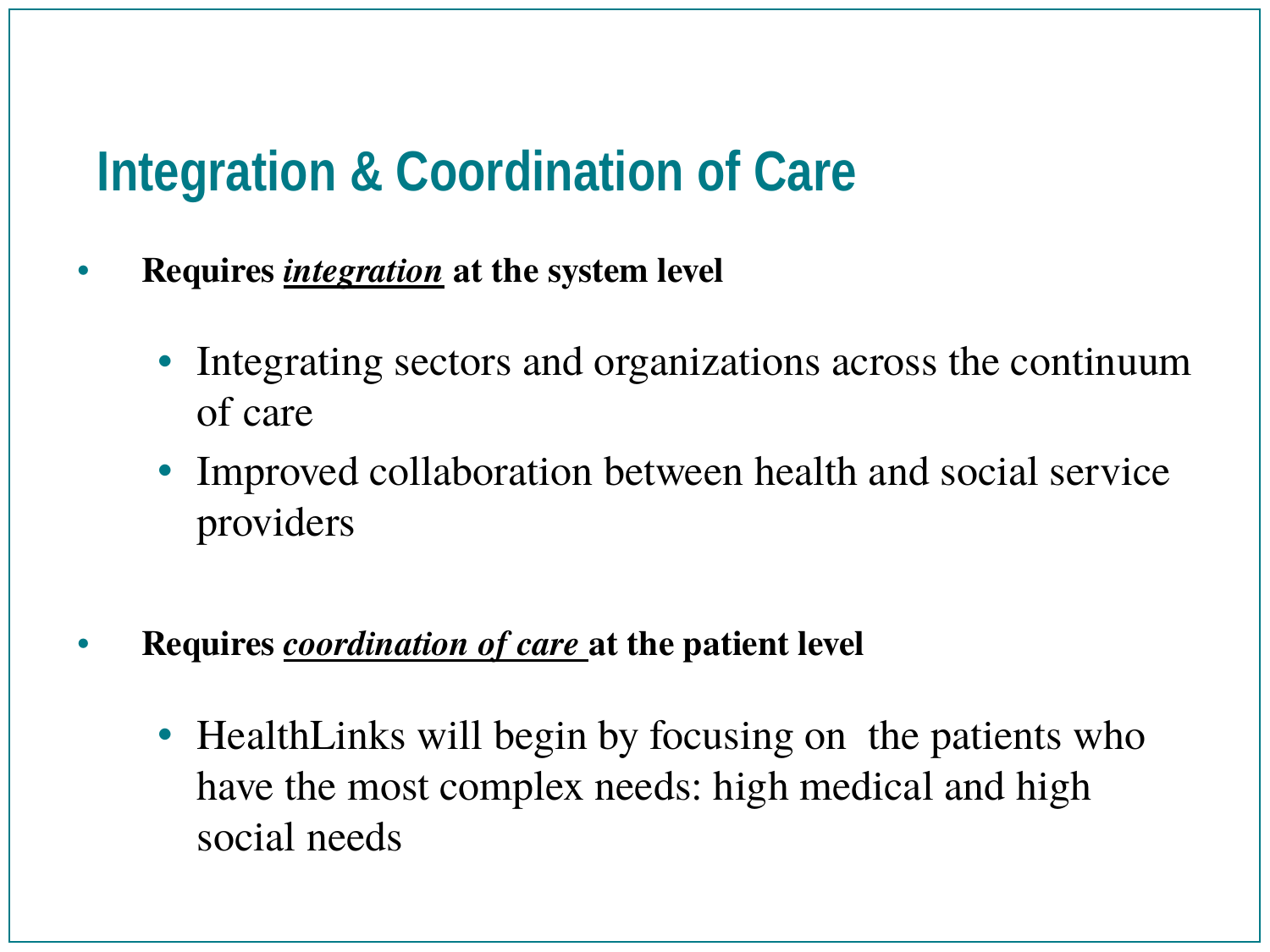

# Integration & Coordination of Care
Requires integration at the system level
Integrating sectors and organizations across the continuum of care
Improved collaboration between health and social service providers

Requires coordination of care at the patient level
HealthLinks will begin by focusing on  the patients who have the most complex needs: high medical and high social needs